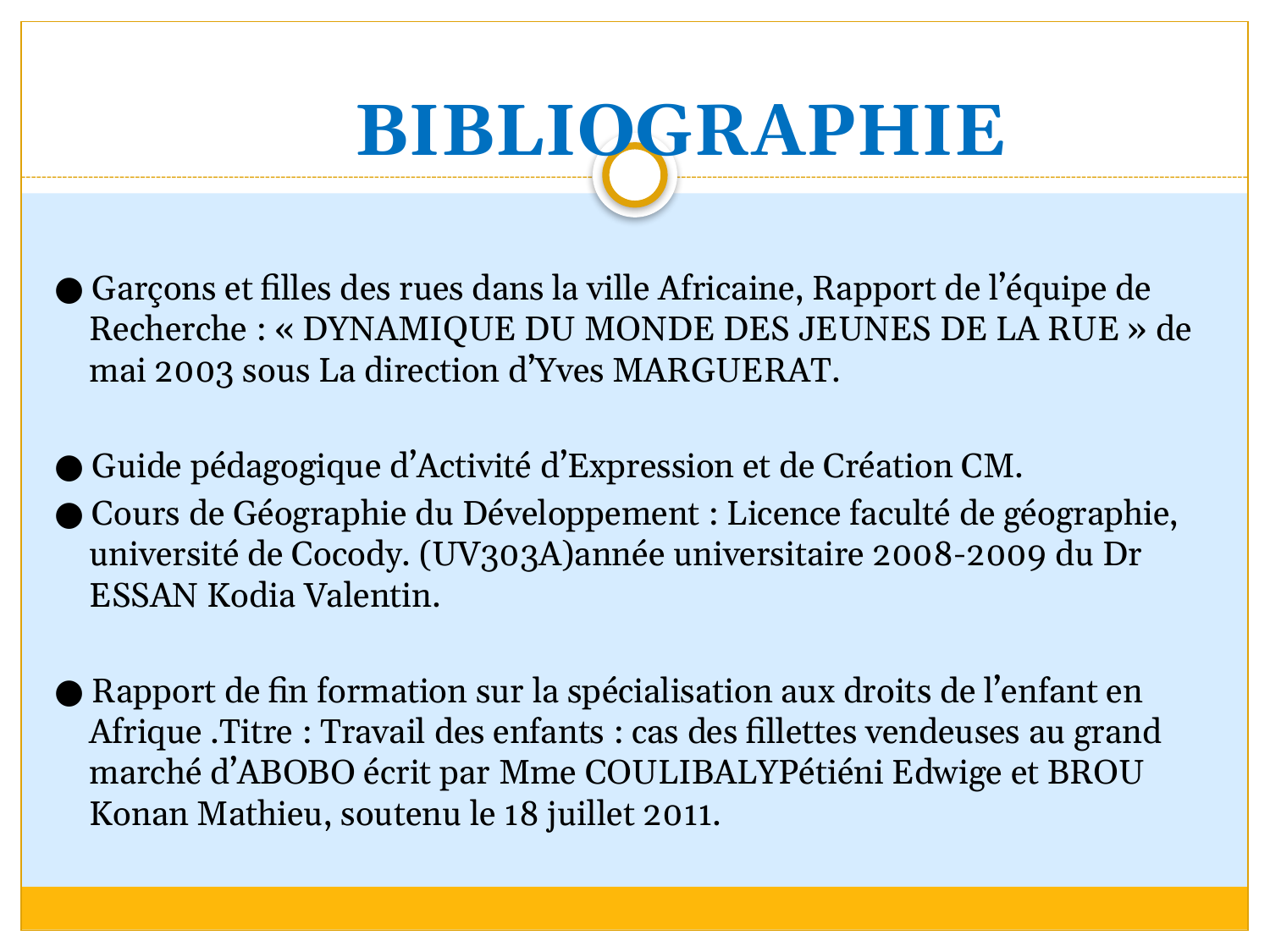

# BIBLIOGRAPHIE

● Garçons et filles des rues dans la ville Africaine, Rapport de l’équipe de Recherche : « DYNAMIQUE DU MONDE DES JEUNES DE LA RUE » de mai 2003 sous La direction d’Yves MARGUERAT.

● Guide pédagogique d’Activité d’Expression et de Création CM.
● Cours de Géographie du Développement : Licence faculté de géographie, université de Cocody. (UV303A)année universitaire 2008-2009 du Dr ESSAN Kodia Valentin.

● Rapport de fin formation sur la spécialisation aux droits de l’enfant en Afrique .Titre : Travail des enfants : cas des fillettes vendeuses au grand marché d’ABOBO écrit par Mme COULIBALYPétiéni Edwige et BROU Konan Mathieu, soutenu le 18 juillet 2011.